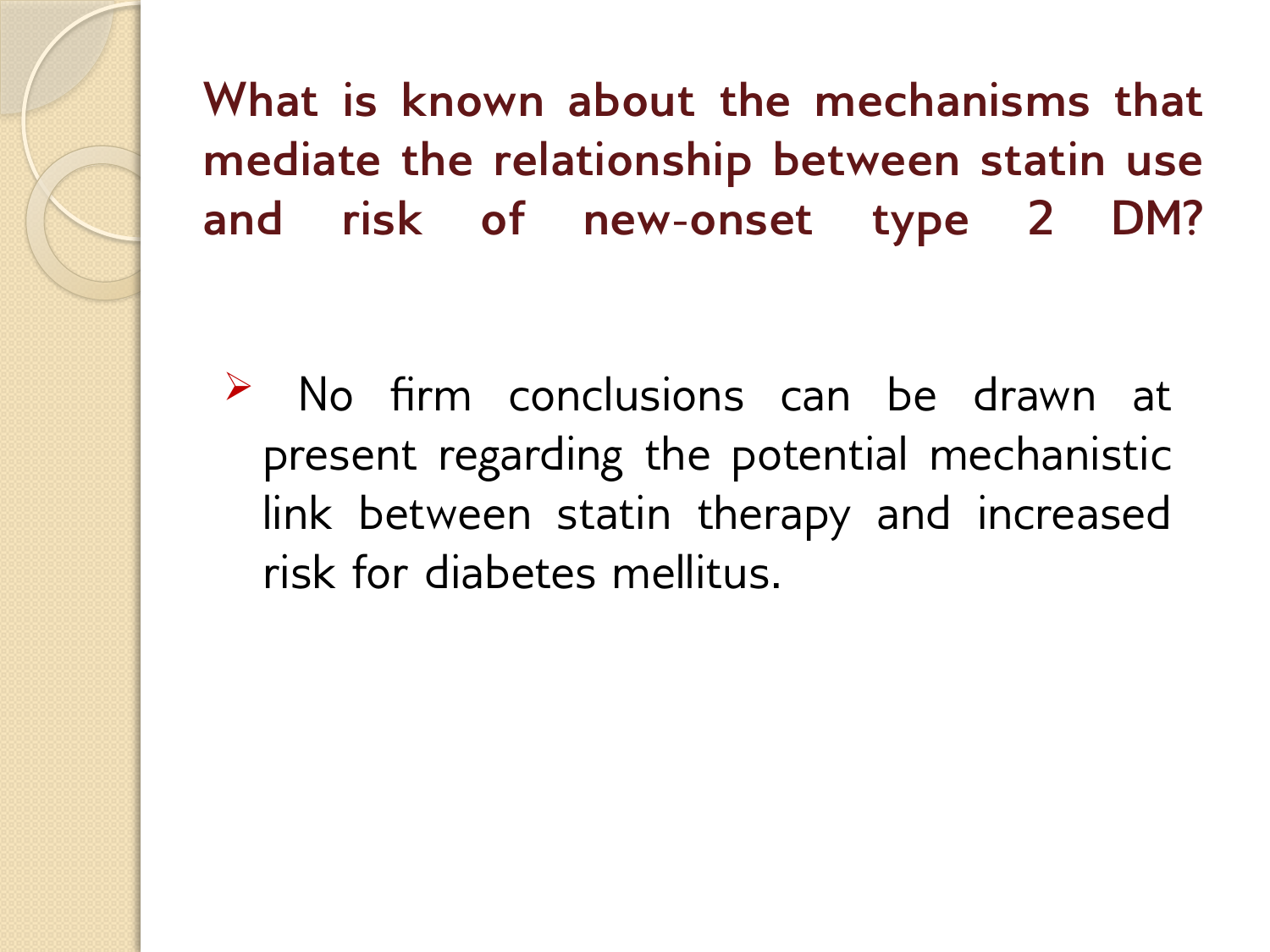

# What is known about the mechanisms that mediate the relationship between statin use and risk of new-onset type 2 DM?

 No firm conclusions can be drawn at present regarding the potential mechanistic link between statin therapy and increased risk for diabetes mellitus.